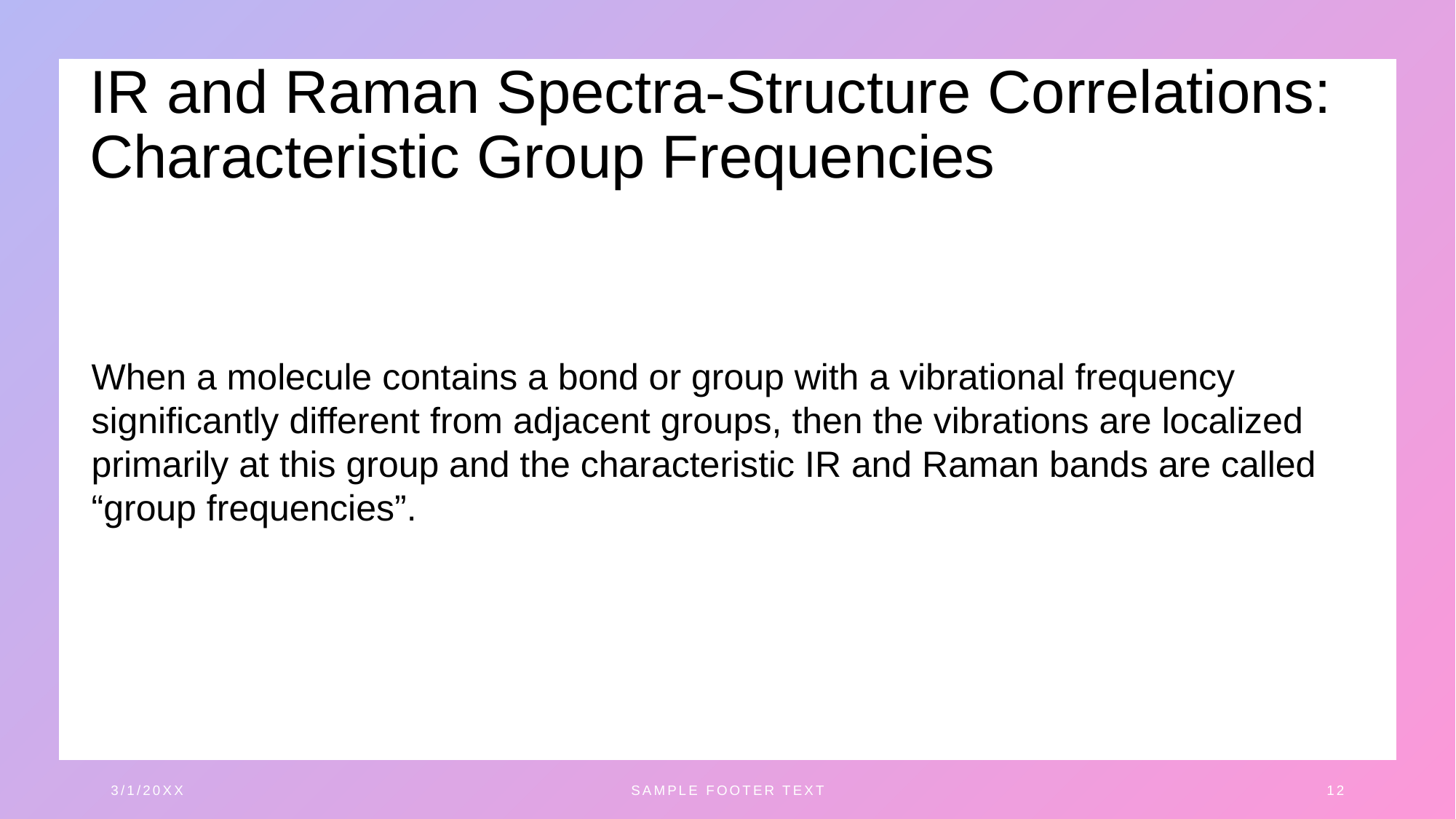

# IR and Raman Spectra-Structure Correlations: Characteristic Group Frequencies
When a molecule contains a bond or group with a vibrational frequency significantly different from adjacent groups, then the vibrations are localized primarily at this group and the characteristic IR and Raman bands are called “group frequencies”.
3/1/20XX
SAMPLE FOOTER TEXT
12